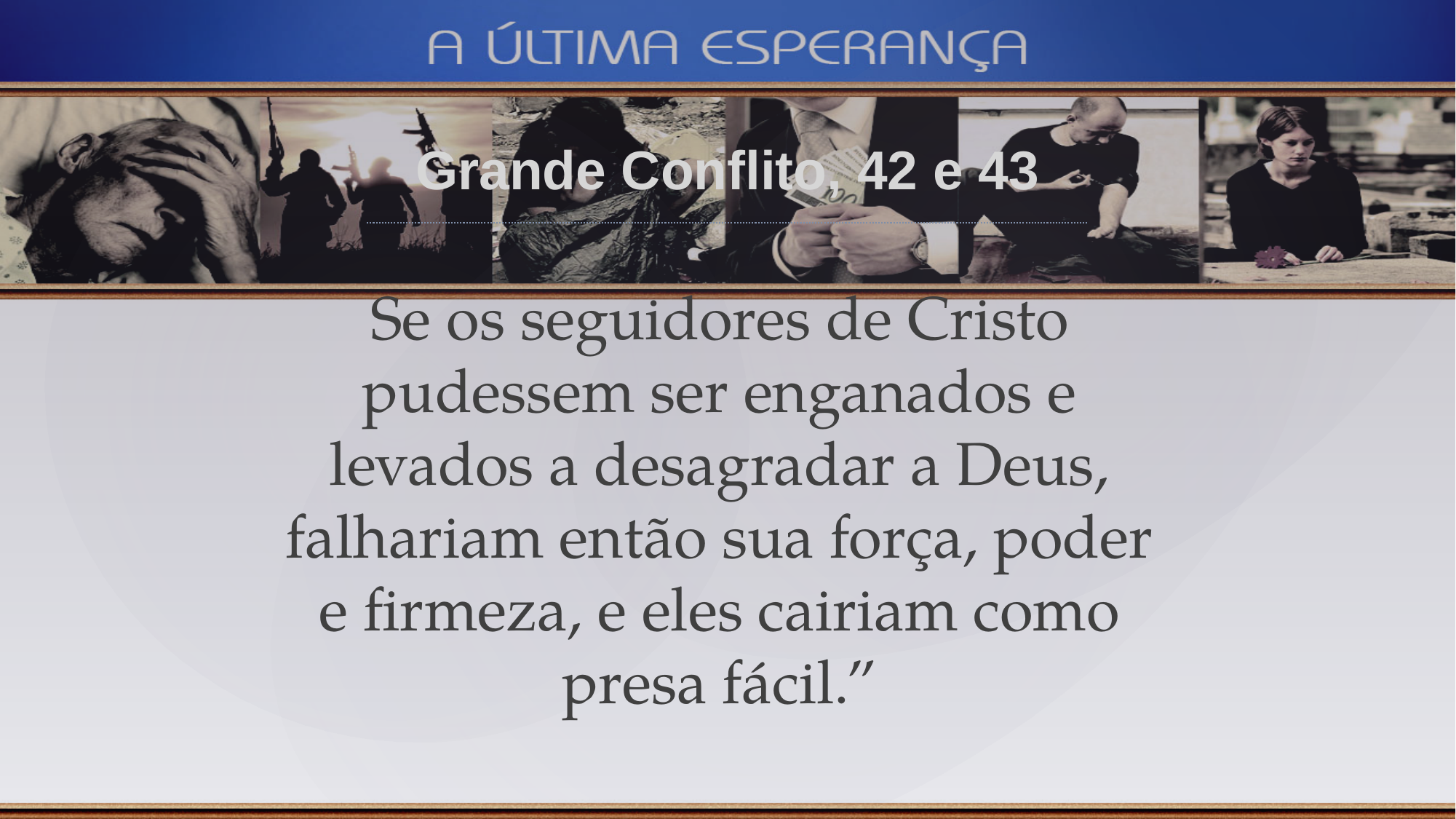

Grande Conflito, 42 e 43
Se os seguidores de Cristo pudessem ser enganados e levados a desagradar a Deus, falhariam então sua força, poder e firmeza, e eles cairiam como presa fácil.”